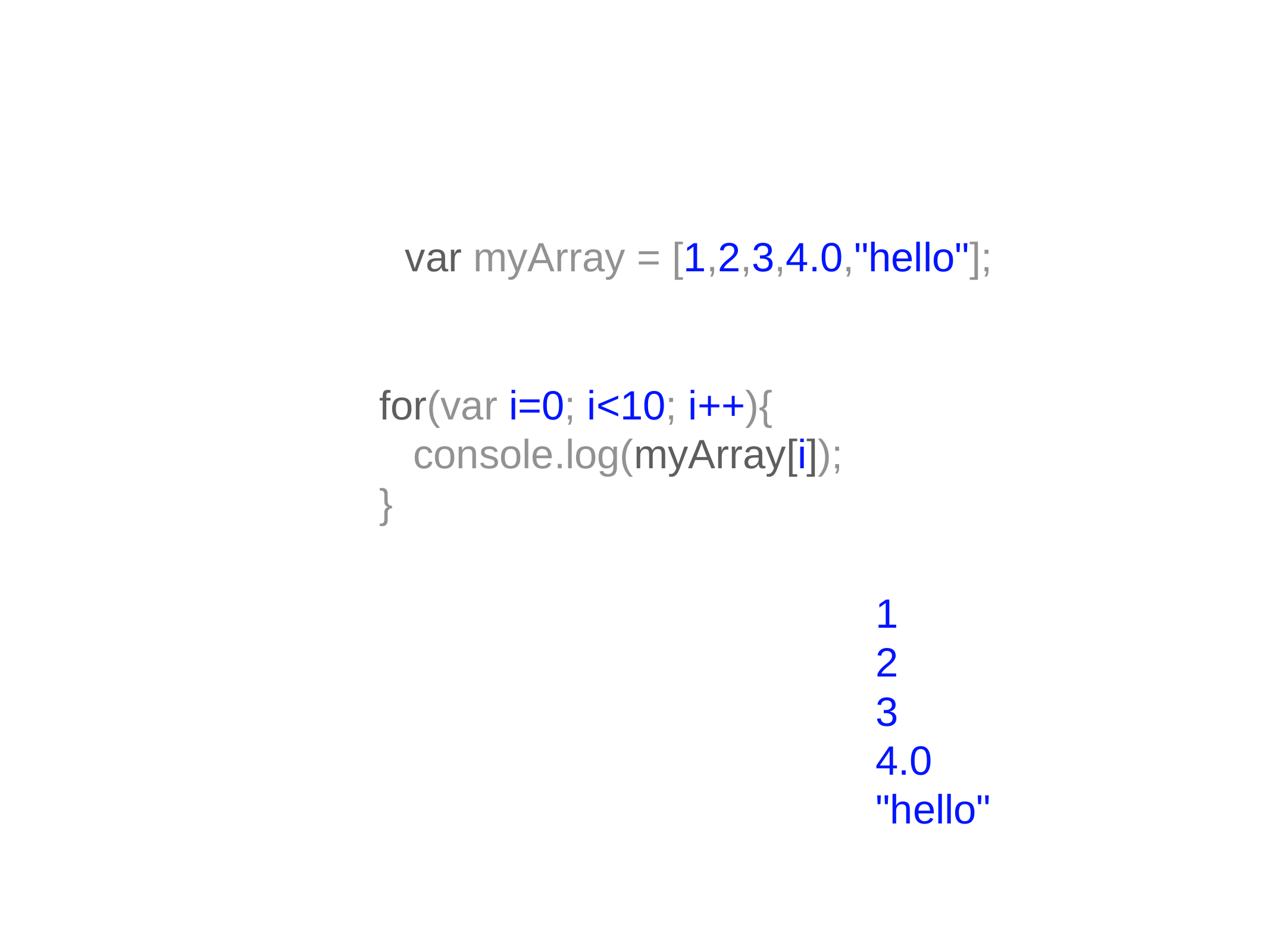

var myArray = [1,2,3,4.0,"hello"];
for(var i=0; i<10; i++){
   console.log(myArray[i]);
}
1
2
3
4.0
"hello"